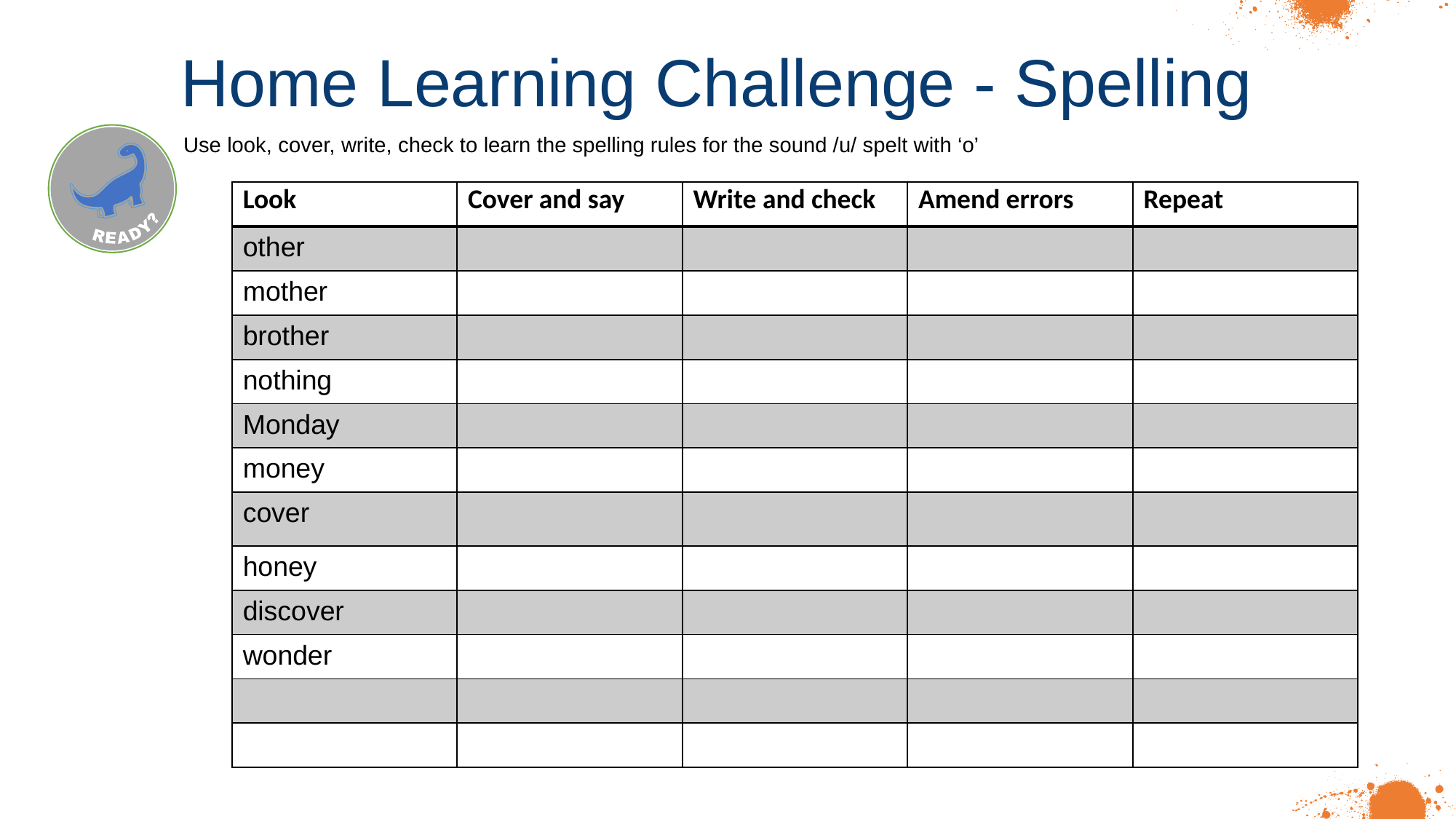

Home Learning Challenge - Spelling

Use look, cover, write, check to learn the spelling rules for the sound /u/ spelt with ‘o’
| Look | Cover and say | Write and check | Amend errors | Repeat |
| --- | --- | --- | --- | --- |
| other |  |  |  |  |
| mother |  |  |  |  |
| brother |  |  |  |  |
| nothing |  |  |  |  |
| Monday |  |  |  |  |
| money |  |  |  |  |
| cover |  |  |  |  |
| honey |  |  |  |  |
| discover |  |  |  |  |
| wonder |  |  |  |  |
|  |  |  |  |  |
|  |  |  |  |  |